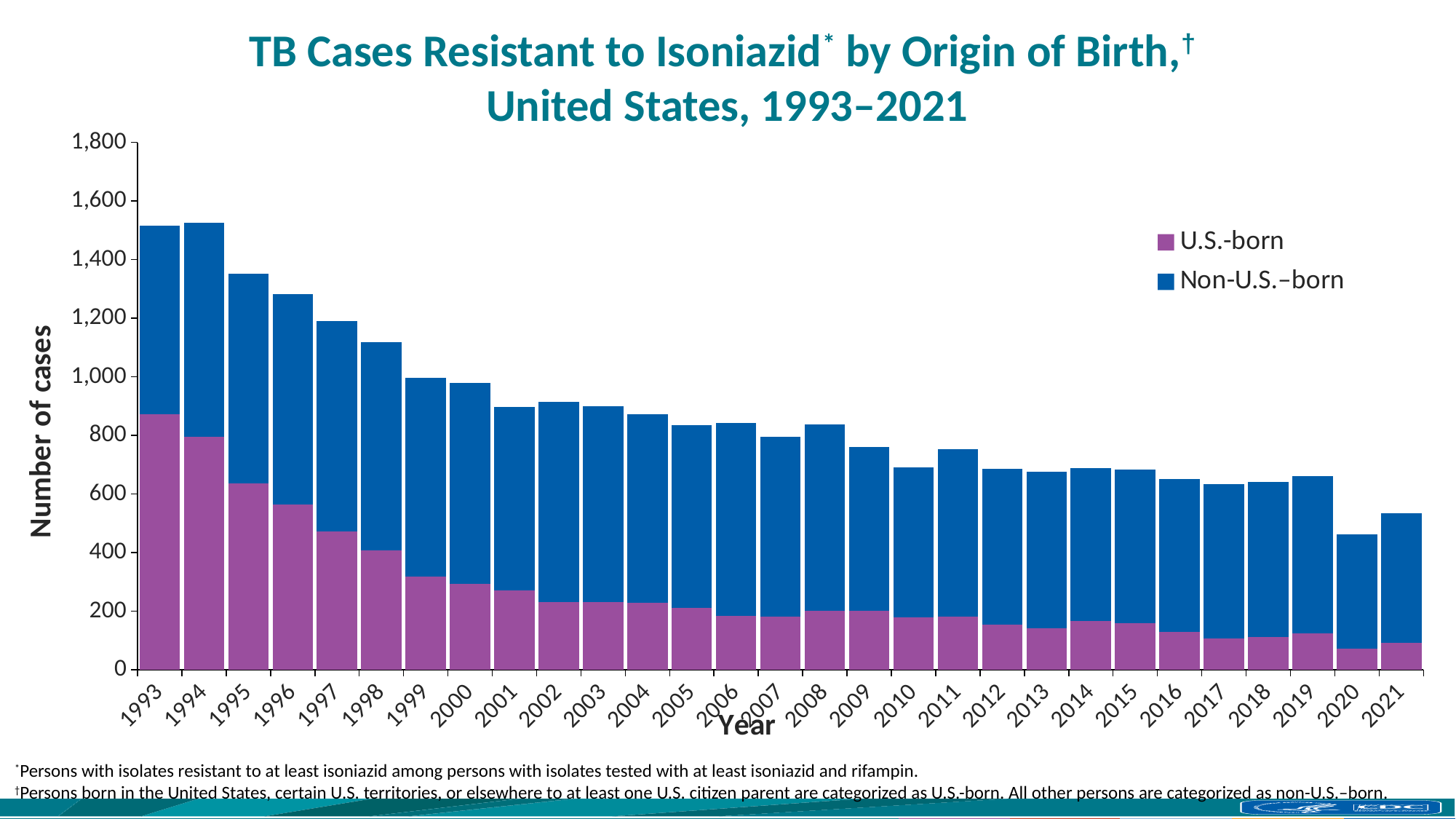

# TB Cases Resistant to Isoniazid* by Origin of Birth,† United States, 1993–2021

### Chart

| Category | U.S.-born | Non-U.S.–born |
|---|---|---|
| 1993 | 873.0 | 643.0 |
| 1994 | 794.0 | 732.0 |
| 1995 | 637.0 | 714.0 |
| 1996 | 565.0 | 717.0 |
| 1997 | 472.0 | 719.0 |
| 1998 | 408.0 | 711.0 |
| 1999 | 319.0 | 677.0 |
| 2000 | 294.0 | 684.0 |
| 2001 | 271.0 | 625.0 |
| 2002 | 231.0 | 683.0 |
| 2003 | 231.0 | 669.0 |
| 2004 | 229.0 | 643.0 |
| 2005 | 210.0 | 625.0 |
| 2006 | 184.0 | 659.0 |
| 2007 | 181.0 | 615.0 |
| 2008 | 202.0 | 635.0 |
| 2009 | 201.0 | 560.0 |
| 2010 | 179.0 | 512.0 |
| 2011 | 182.0 | 571.0 |
| 2012 | 154.0 | 532.0 |
| 2013 | 142.0 | 533.0 |
| 2014 | 167.0 | 521.0 |
| 2015 | 158.0 | 526.0 |
| 2016 | 130.0 | 521.0 |
| 2017 | 107.0 | 526.0 |
| 2018 | 112.0 | 529.0 |
| 2019 | 125.0 | 536.0 |
| 2020 | 73.0 | 388.0 |
| 2021 | 92.0 | 443.0 |
*Persons with isolates resistant to at least isoniazid among persons with isolates tested with at least isoniazid and rifampin.
†Persons born in the United States, certain U.S. territories, or elsewhere to at least one U.S. citizen parent are categorized as U.S.-born. All other persons are categorized as non-U.S.–born.